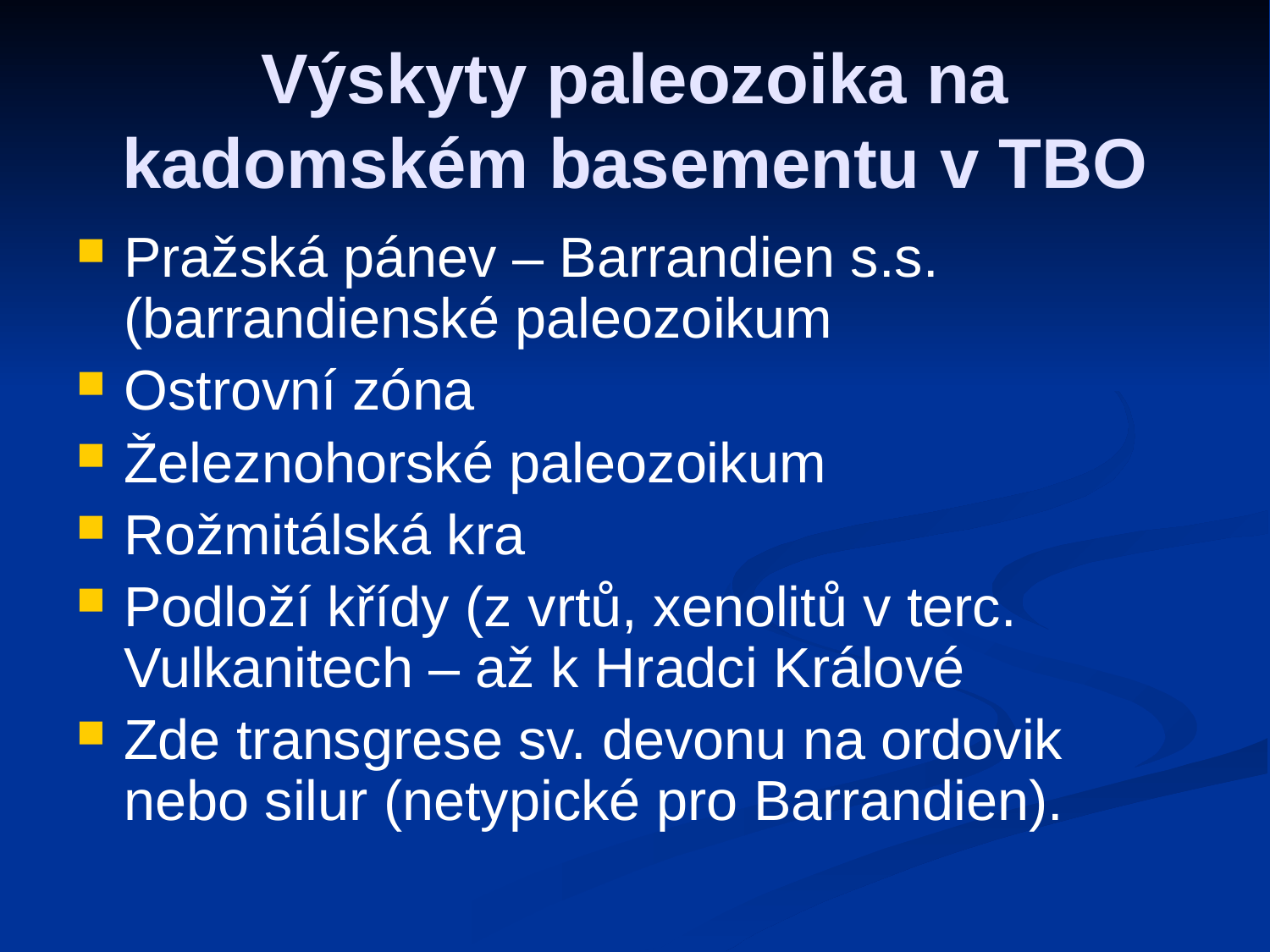

# Výskyty paleozoika na kadomském basementu v TBO
Pražská pánev – Barrandien s.s.  (barrandienské paleozoikum
Ostrovní zóna
Železnohorské paleozoikum
Rožmitálská kra
Podloží křídy (z vrtů, xenolitů v terc. Vulkanitech – až k Hradci Králové
Zde transgrese sv. devonu na ordovik nebo silur (netypické pro Barrandien).